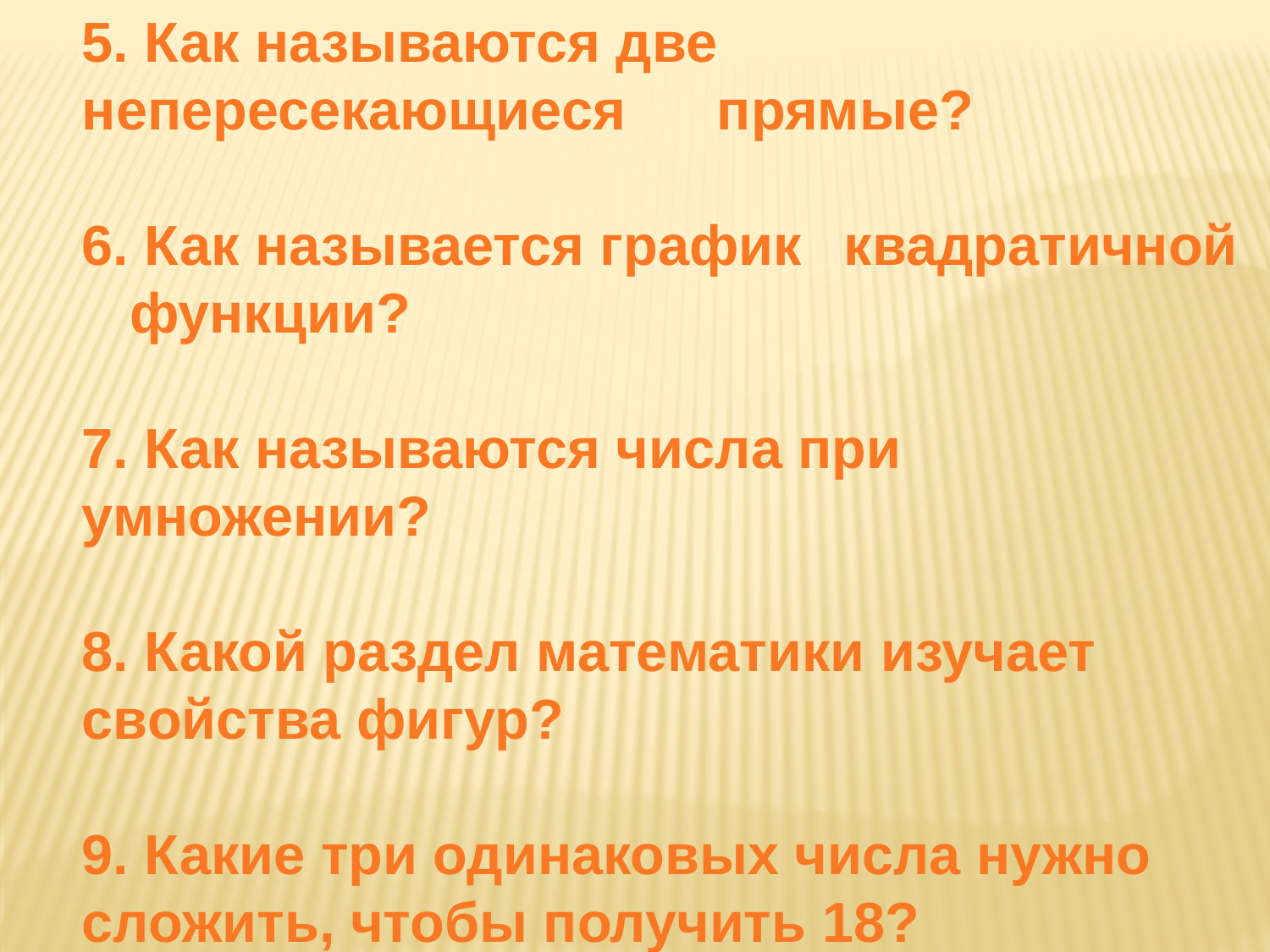

5. Как называются две 	непересекающиеся 	прямые?

6. Как называется график 	квадратичной 	функции?

7. Как называются числа при 	умножении?

8. Какой раздел математики изучает 	свойства фигур?

9. Какие три одинаковых числа нужно 	сложить, чтобы получить 18?